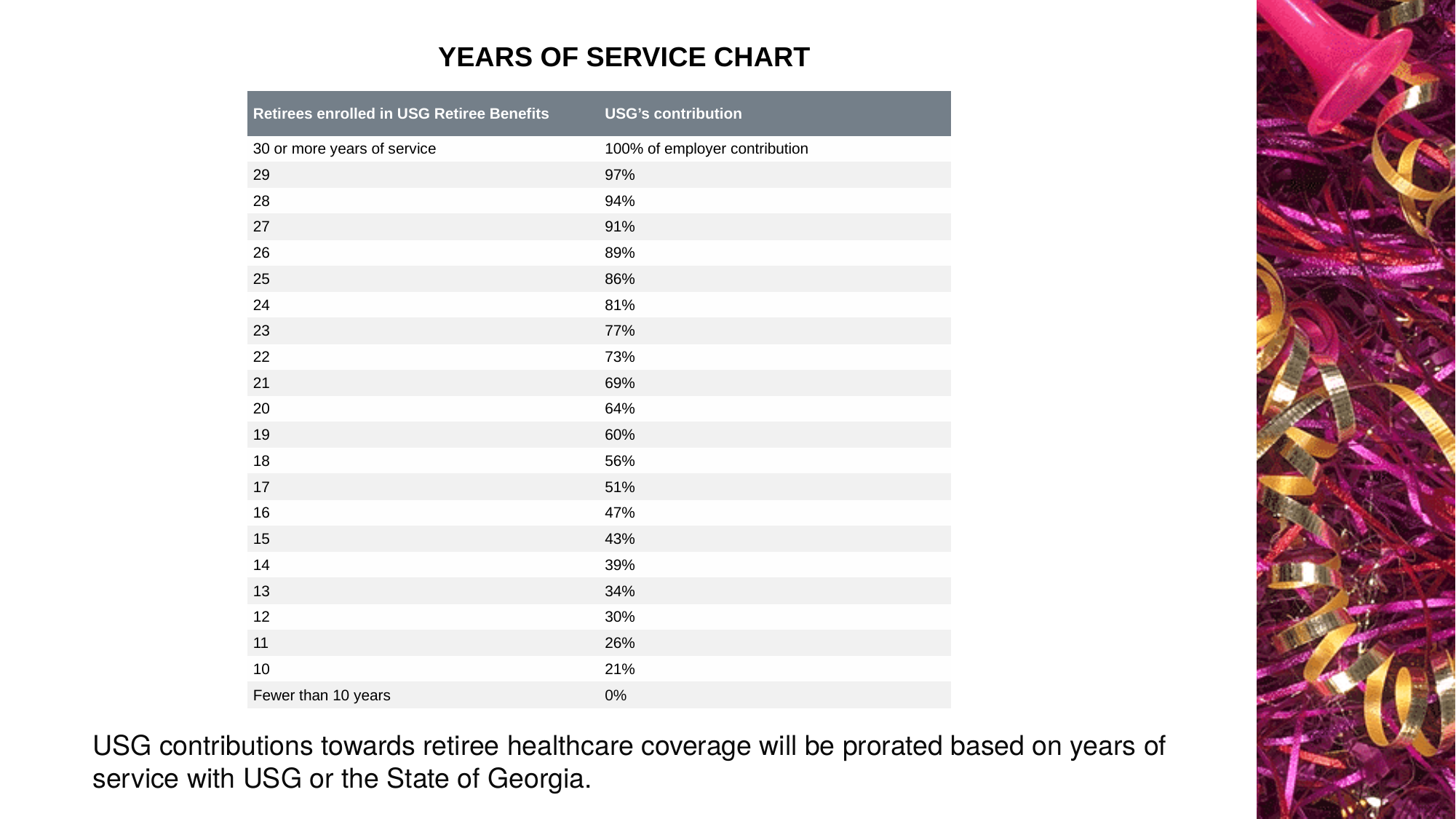

# YEARS OF SERVICE CHART
| Retirees enrolled in USG Retiree Benefits | USG’s contribution |
| --- | --- |
| 30 or more years of service | 100% of employer contribution |
| 29 | 97% |
| 28 | 94% |
| 27 | 91% |
| 26 | 89% |
| 25 | 86% |
| 24 | 81% |
| 23 | 77% |
| 22 | 73% |
| 21 | 69% |
| 20 | 64% |
| 19 | 60% |
| 18 | 56% |
| 17 | 51% |
| 16 | 47% |
| 15 | 43% |
| 14 | 39% |
| 13 | 34% |
| 12 | 30% |
| 11 | 26% |
| 10 | 21% |
| Fewer than 10 years | 0% |
USG contributions towards retiree healthcare coverage will be prorated based on years of service with USG or the State of Georgia.